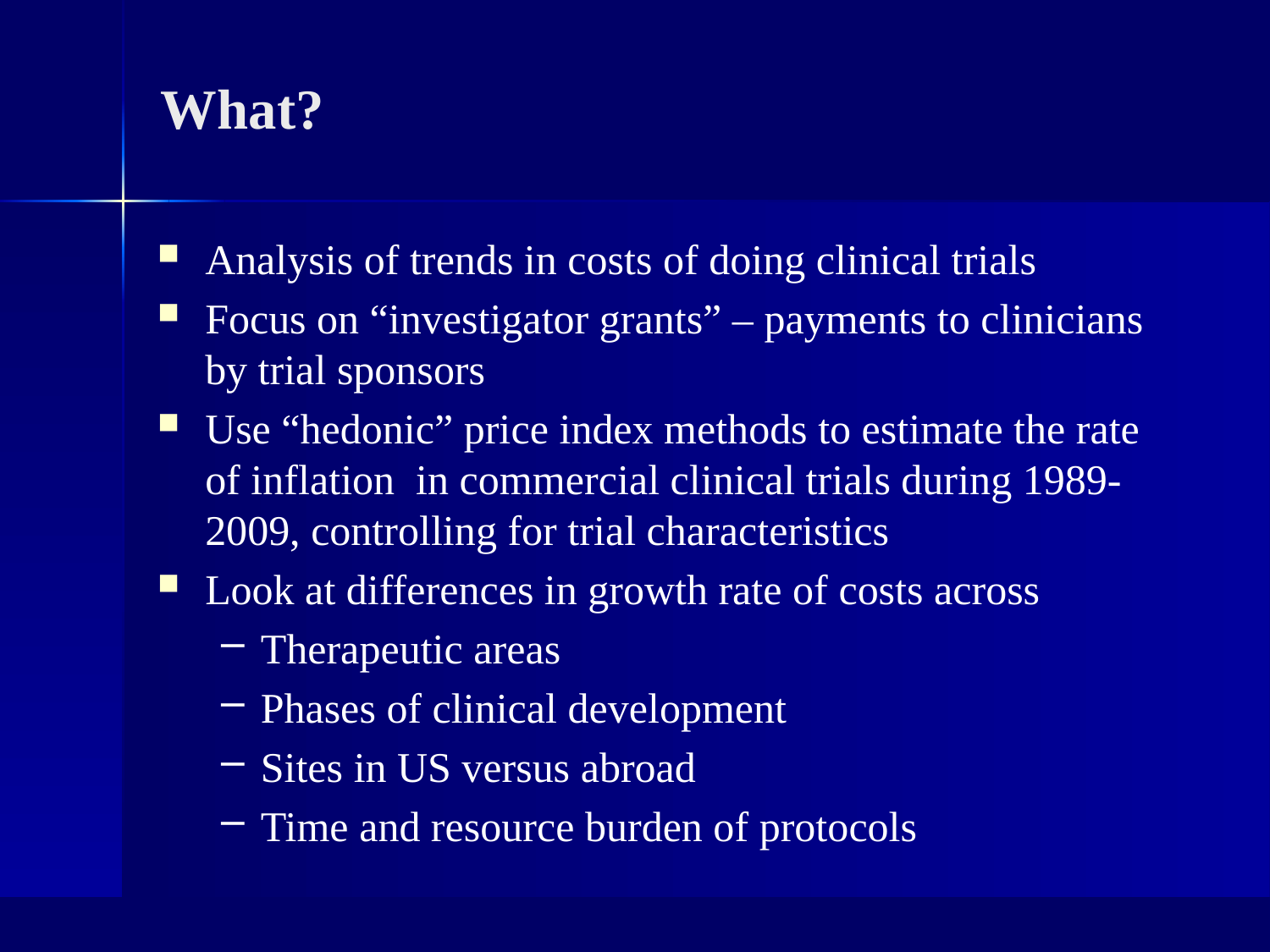

# What?
Analysis of trends in costs of doing clinical trials
Focus on “investigator grants” – payments to clinicians by trial sponsors
Use “hedonic” price index methods to estimate the rate of inflation  in commercial clinical trials during 1989-2009, controlling for trial characteristics
Look at differences in growth rate of costs across
Therapeutic areas
Phases of clinical development
Sites in US versus abroad
Time and resource burden of protocols